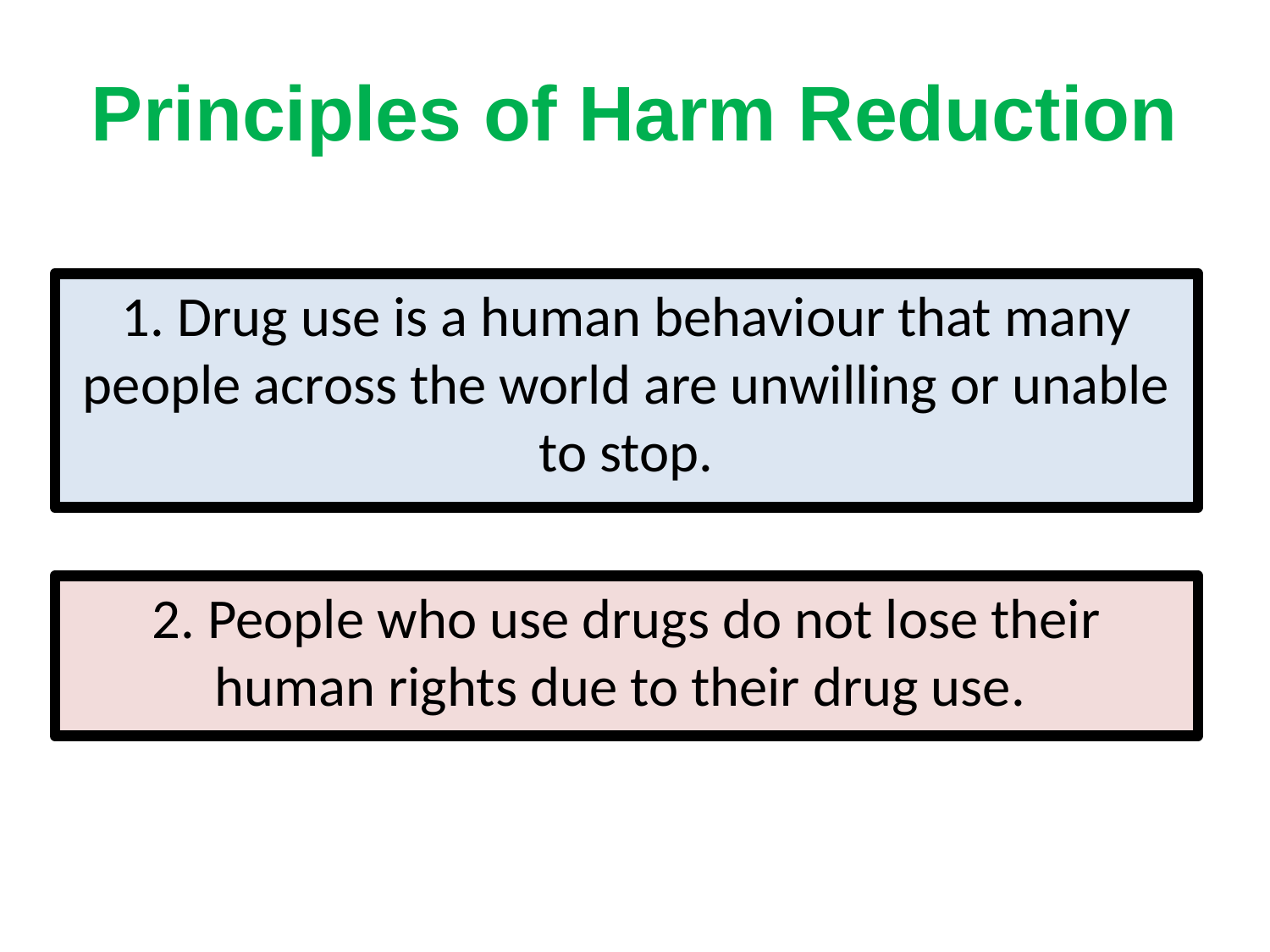

Principles of Harm Reduction
1. Drug use is a human behaviour that many people across the world are unwilling or unable to stop.

2. People who use drugs do not lose their human rights due to their drug use.